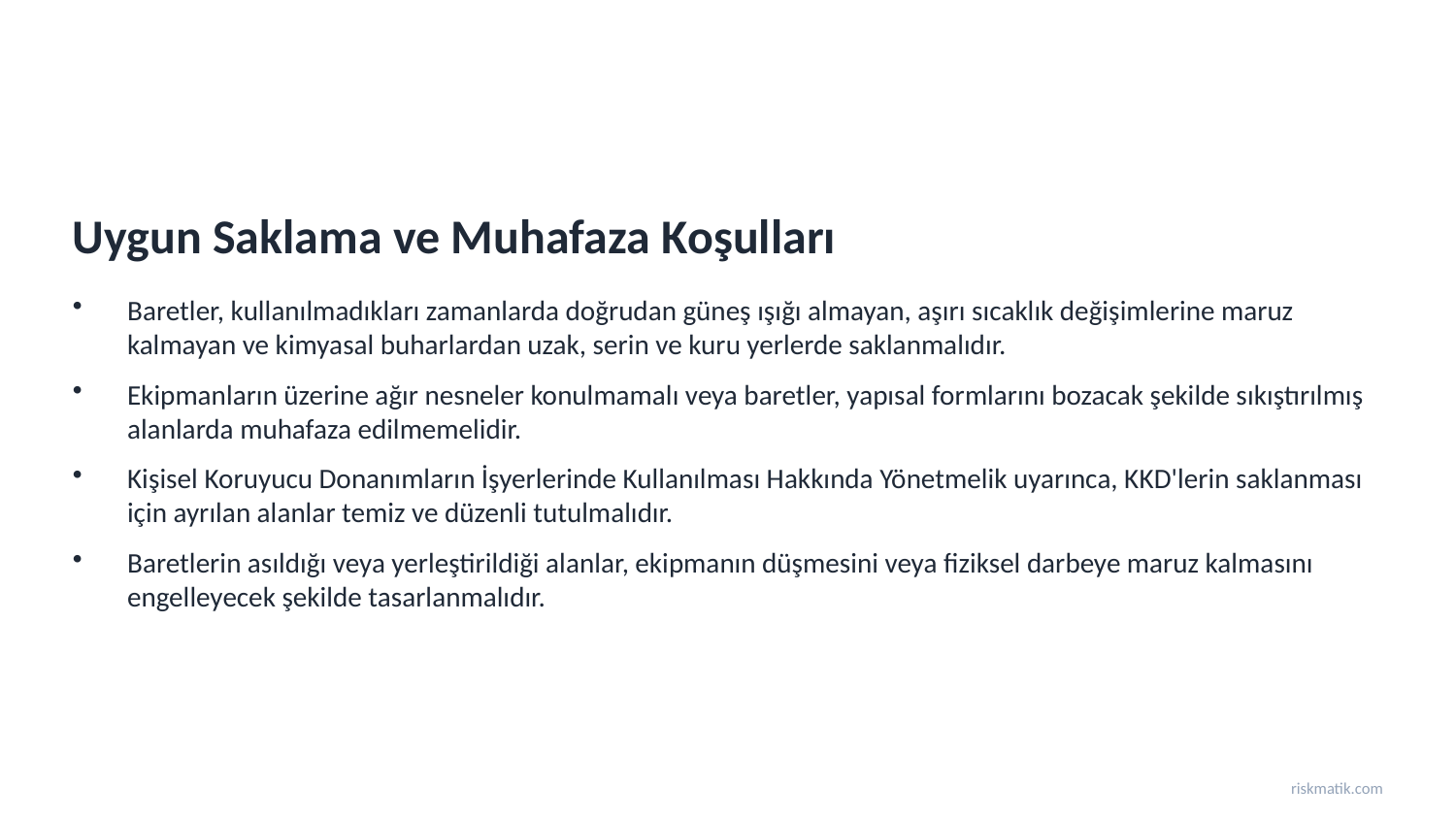

Uygun Saklama ve Muhafaza Koşulları
Baretler, kullanılmadıkları zamanlarda doğrudan güneş ışığı almayan, aşırı sıcaklık değişimlerine maruz kalmayan ve kimyasal buharlardan uzak, serin ve kuru yerlerde saklanmalıdır.
Ekipmanların üzerine ağır nesneler konulmamalı veya baretler, yapısal formlarını bozacak şekilde sıkıştırılmış alanlarda muhafaza edilmemelidir.
Kişisel Koruyucu Donanımların İşyerlerinde Kullanılması Hakkında Yönetmelik uyarınca, KKD'lerin saklanması için ayrılan alanlar temiz ve düzenli tutulmalıdır.
Baretlerin asıldığı veya yerleştirildiği alanlar, ekipmanın düşmesini veya fiziksel darbeye maruz kalmasını engelleyecek şekilde tasarlanmalıdır.
riskmatik.com